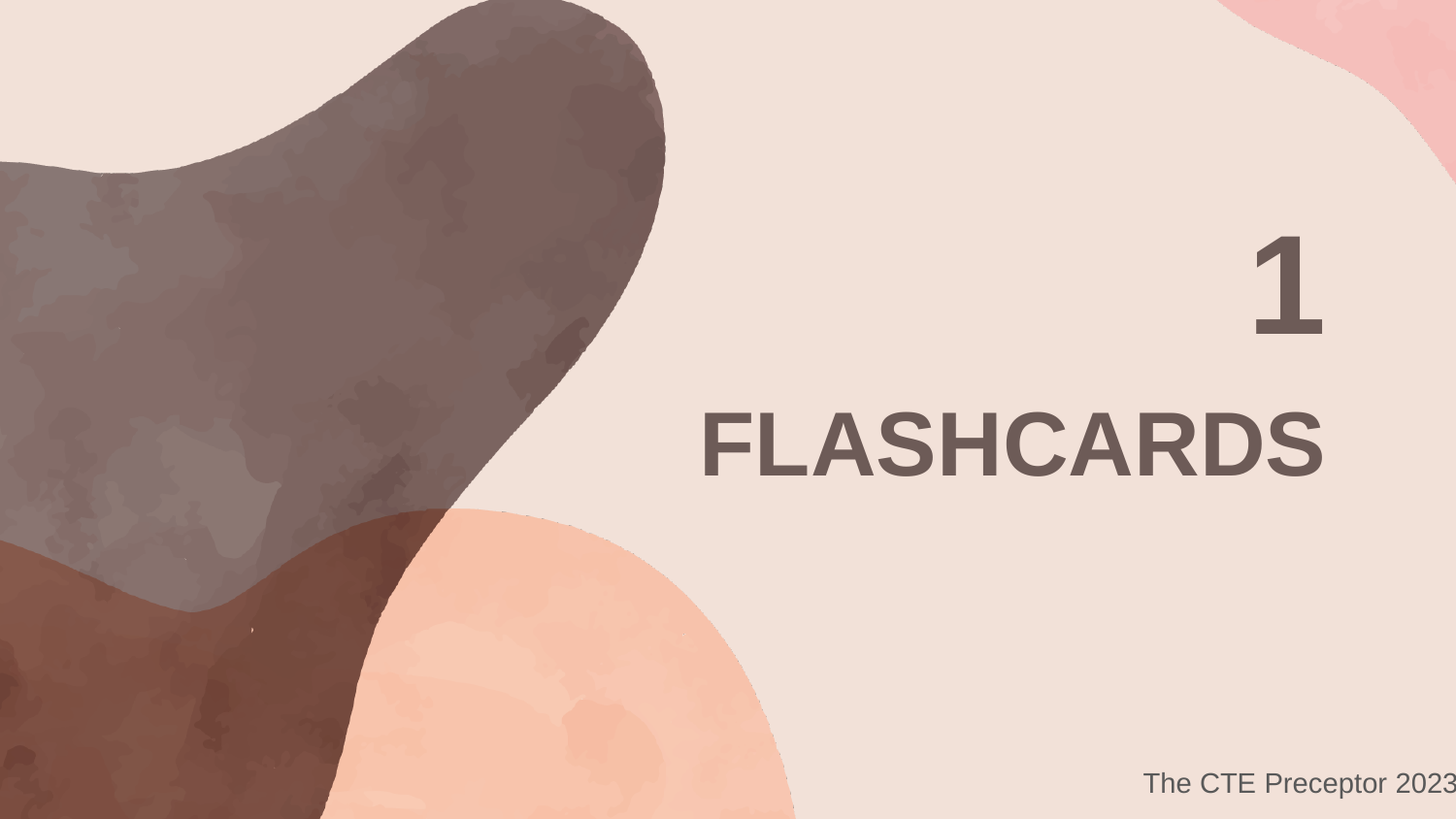

1
# FLASHCARDS
The CTE Preceptor 2023